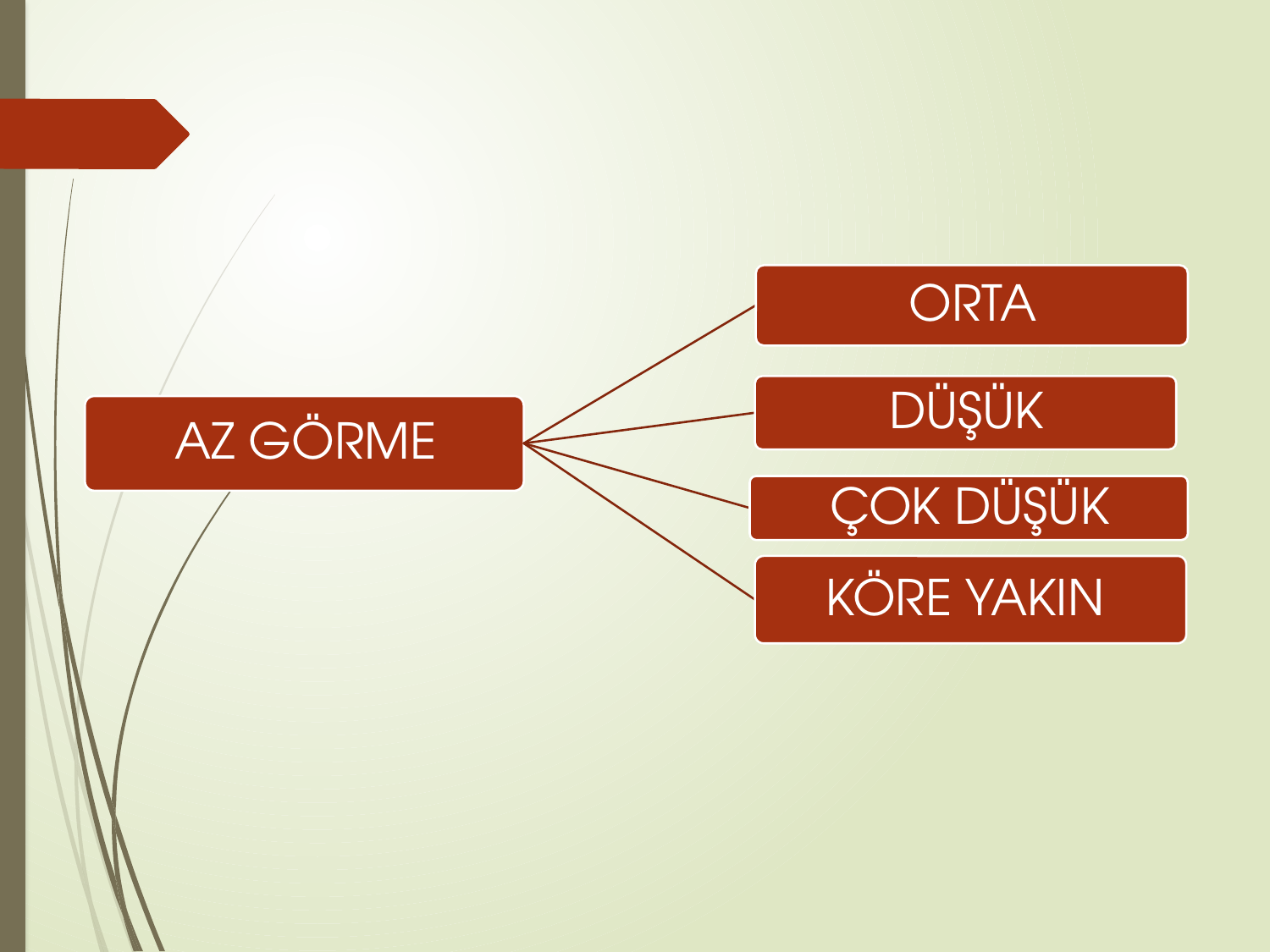

AZ GÖRME

ORTA

DÜŞÜK

ÇOK DÜŞÜK

KÖRE YAKIN